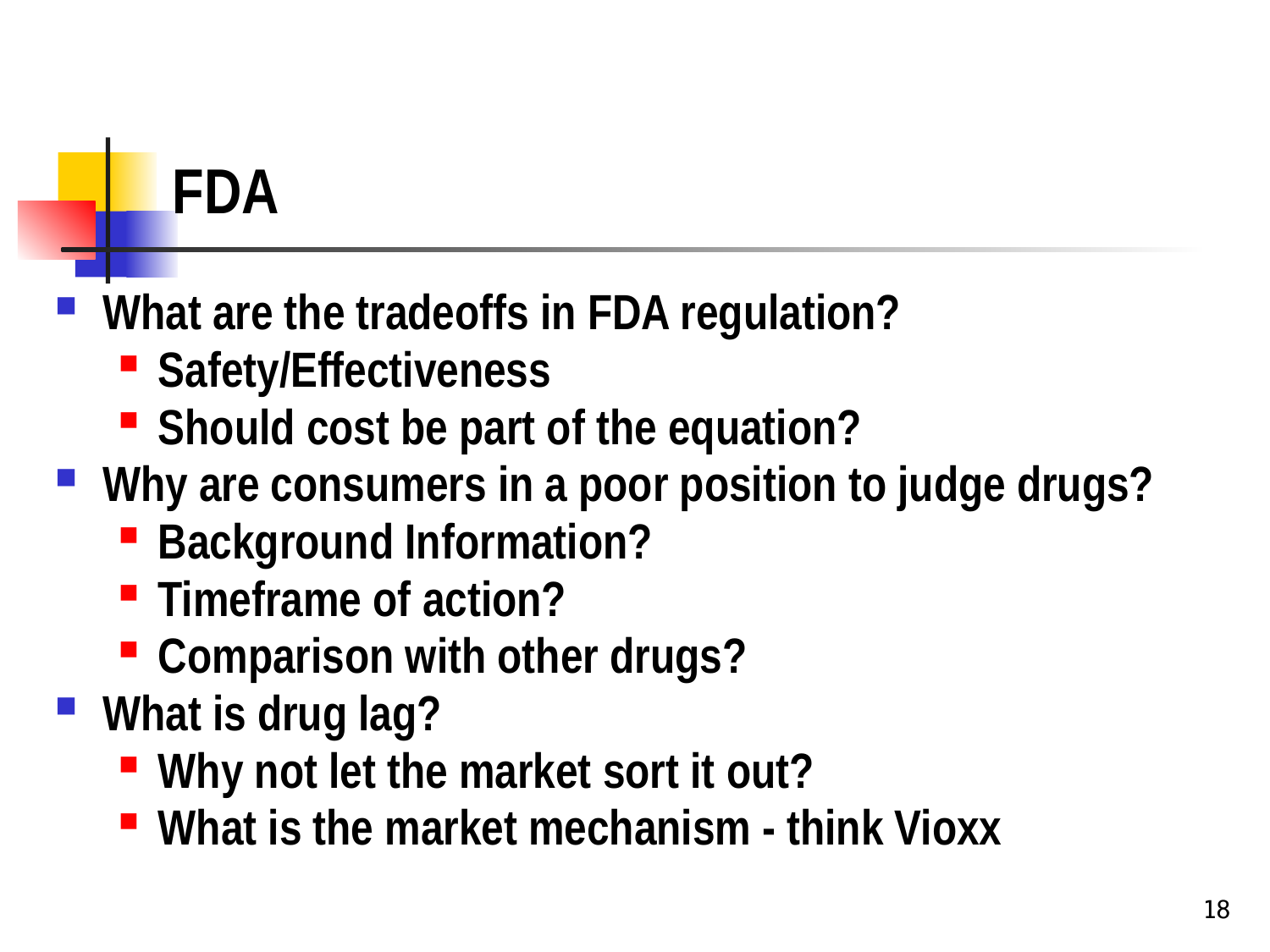

# FDA
What are the tradeoffs in FDA regulation?
Safety/Effectiveness
Should cost be part of the equation?
Why are consumers in a poor position to judge drugs?
Background Information?
Timeframe of action?
Comparison with other drugs?
What is drug lag?
Why not let the market sort it out?
What is the market mechanism - think Vioxx
18